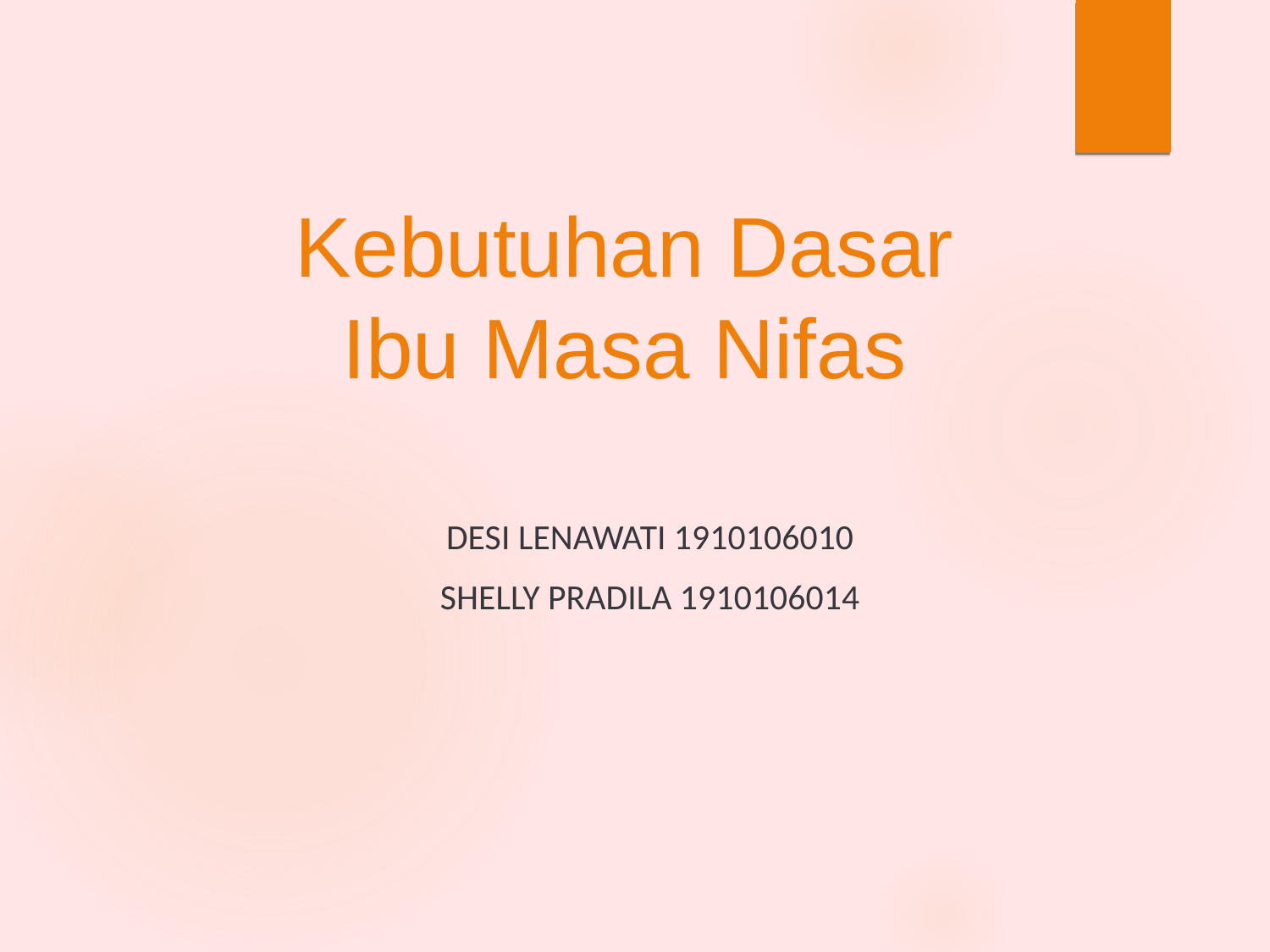

# Kebutuhan Dasar Ibu Masa Nifas
DESI LENAWATI 1910106010
shellY PRADILA 1910106014